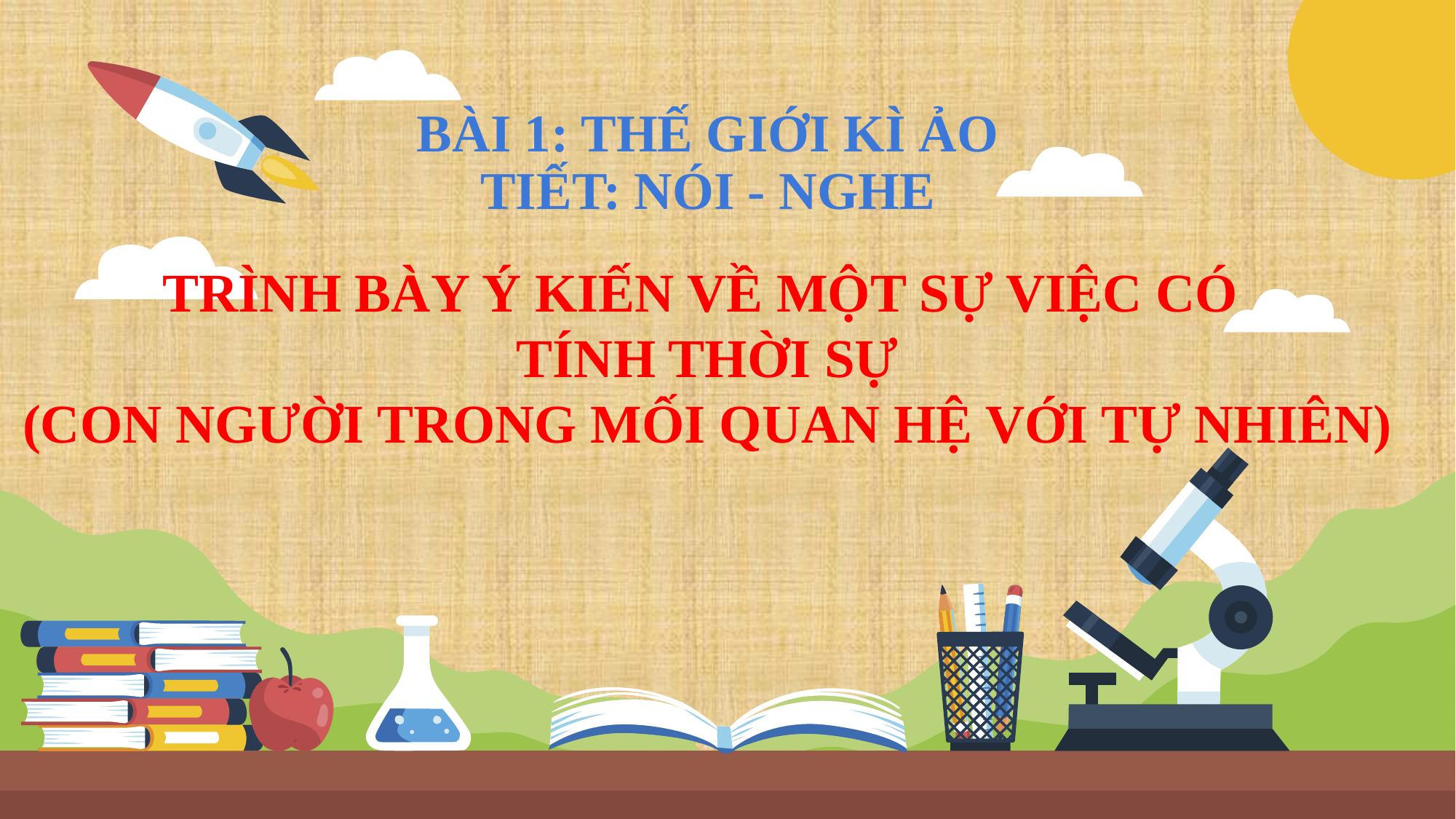

# BÀI 1: THẾ GIỚI KÌ ẢO TIẾT: NÓI - NGHE
TRÌNH BÀY Ý KIẾN VỀ MỘT SỰ VIỆC CÓ
TÍNH THỜI SỰ
(CON NGƯỜI TRONG MỐI QUAN HỆ VỚI TỰ NHIÊN)